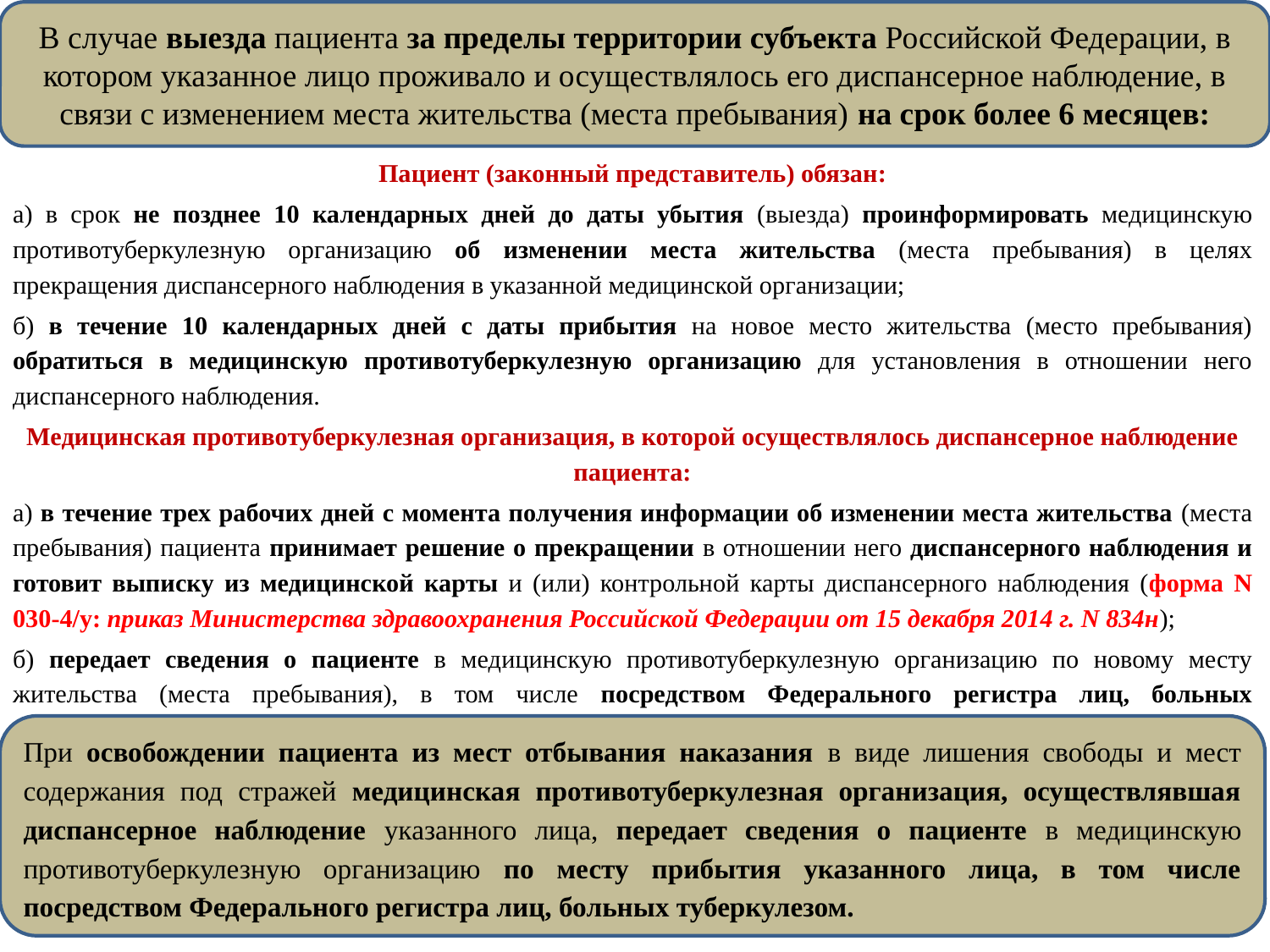

В случае выезда пациента за пределы территории субъекта Российской Федерации, в котором указанное лицо проживало и осуществлялось его диспансерное наблюдение, в связи с изменением места жительства (места пребывания) на срок более 6 месяцев:
Пациент (законный представитель) обязан:
а) в срок не позднее 10 календарных дней до даты убытия (выезда) проинформировать медицинскую противотуберкулезную организацию об изменении места жительства (места пребывания) в целях прекращения диспансерного наблюдения в указанной медицинской организации;
б) в течение 10 календарных дней с даты прибытия на новое место жительства (место пребывания) обратиться в медицинскую противотуберкулезную организацию для установления в отношении него диспансерного наблюдения.
Медицинская противотуберкулезная организация, в которой осуществлялось диспансерное наблюдение пациента:
а) в течение трех рабочих дней с момента получения информации об изменении места жительства (места пребывания) пациента принимает решение о прекращении в отношении него диспансерного наблюдения и готовит выписку из медицинской карты и (или) контрольной карты диспансерного наблюдения (форма N 030-4/у: приказ Министерства здравоохранения Российской Федерации от 15 декабря 2014 г. N 834н);
б) передает сведения о пациенте в медицинскую противотуберкулезную организацию по новому месту жительства (места пребывания), в том числе посредством Федерального регистра лиц, больных туберкулезом.
При освобождении пациента из мест отбывания наказания в виде лишения свободы и мест содержания под стражей медицинская противотуберкулезная организация, осуществлявшая диспансерное наблюдение указанного лица, передает сведения о пациенте в медицинскую противотуберкулезную организацию по месту прибытия указанного лица, в том числе посредством Федерального регистра лиц, больных туберкулезом.